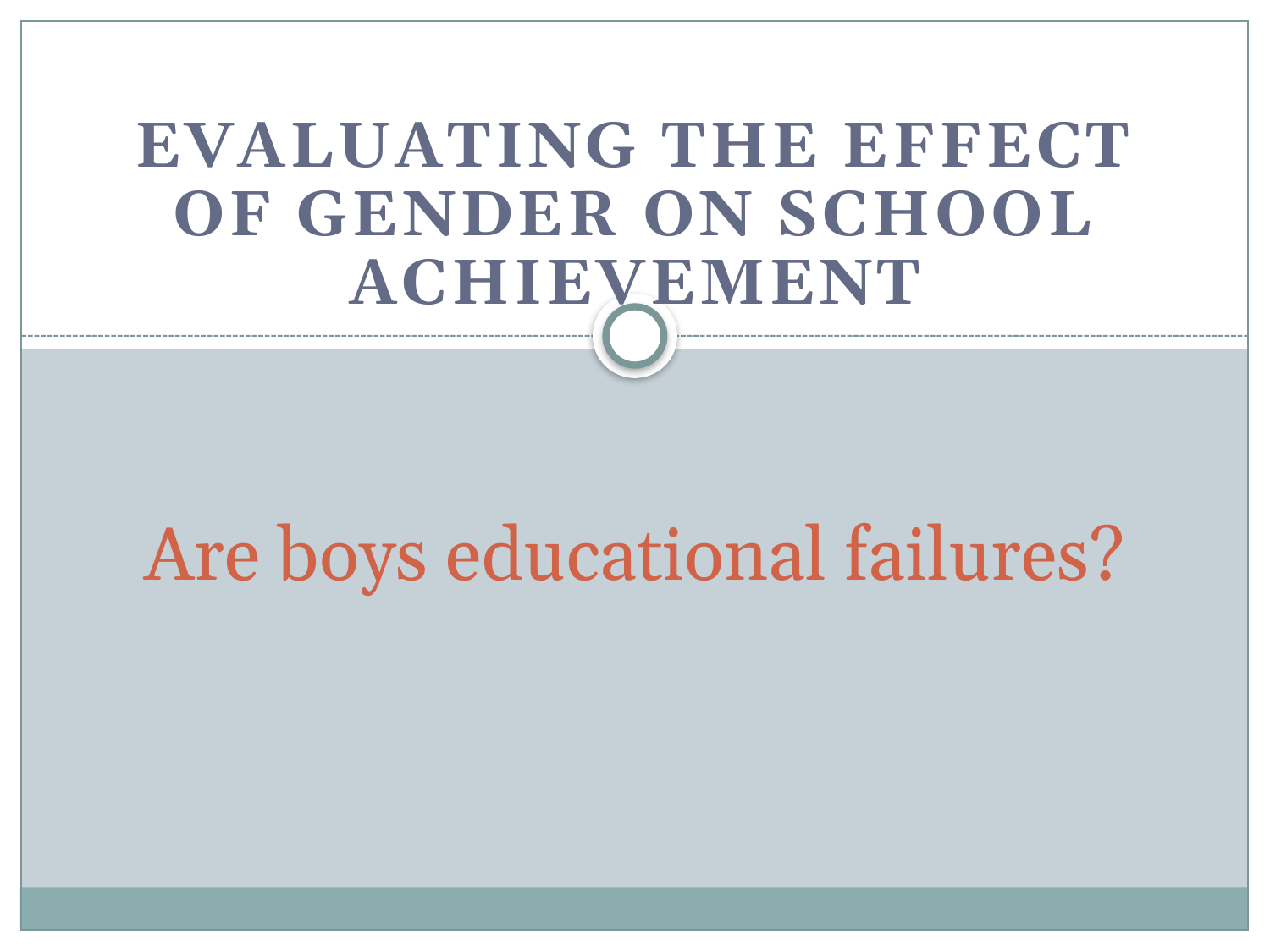

Evaluating the effect of Gender on School achievement
# Are boys educational failures?